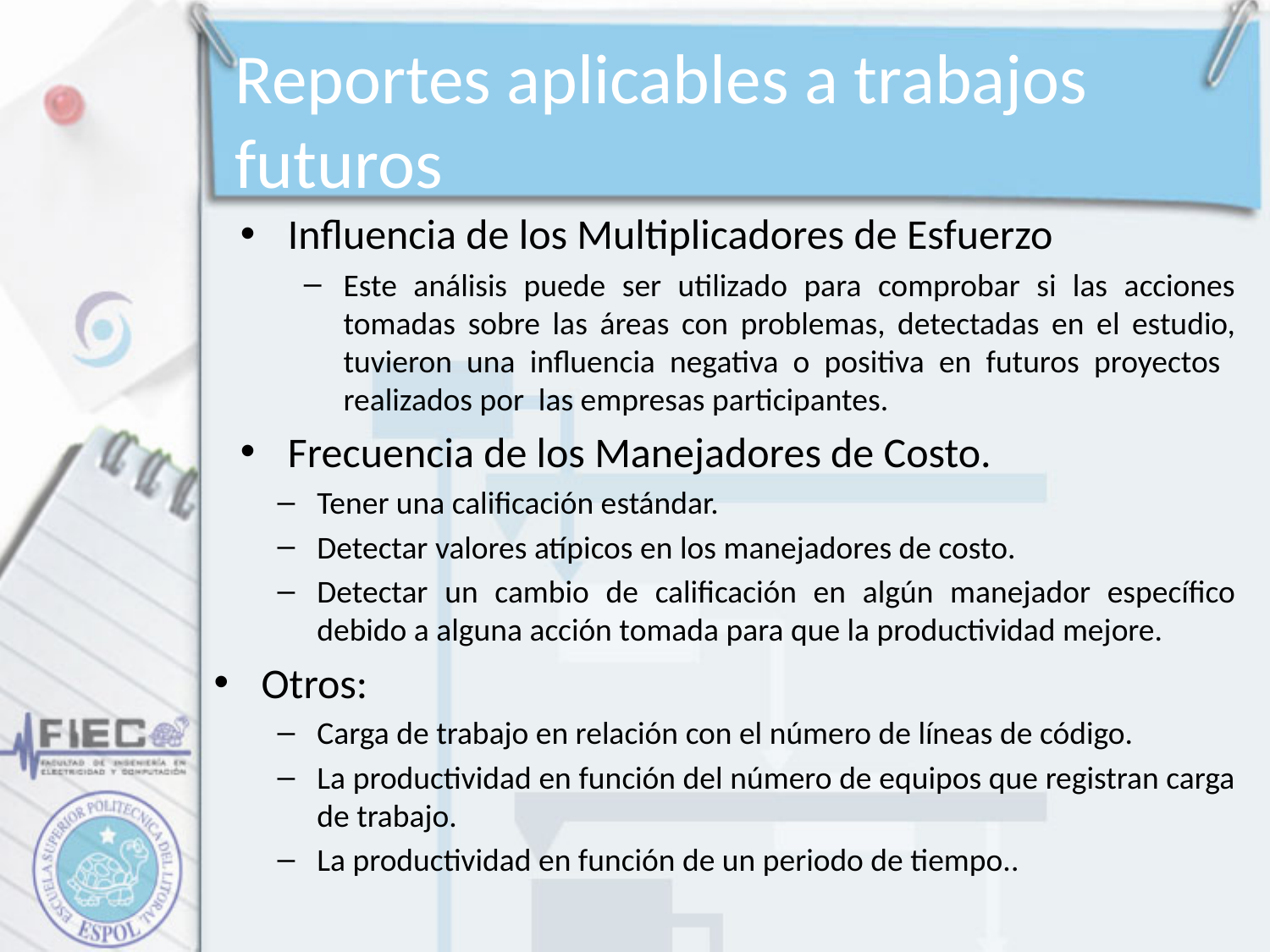

# Reportes aplicables a trabajos futuros
Influencia de los Multiplicadores de Esfuerzo
Este análisis puede ser utilizado para comprobar si las acciones tomadas sobre las áreas con problemas, detectadas en el estudio, tuvieron una influencia negativa o positiva en futuros proyectos  realizados por  las empresas participantes.
Frecuencia de los Manejadores de Costo.
Tener una calificación estándar.
Detectar valores atípicos en los manejadores de costo.
Detectar un cambio de calificación en algún manejador específico debido a alguna acción tomada para que la productividad mejore.
Otros:
Carga de trabajo en relación con el número de líneas de código.
La productividad en función del número de equipos que registran carga de trabajo.
La productividad en función de un periodo de tiempo..